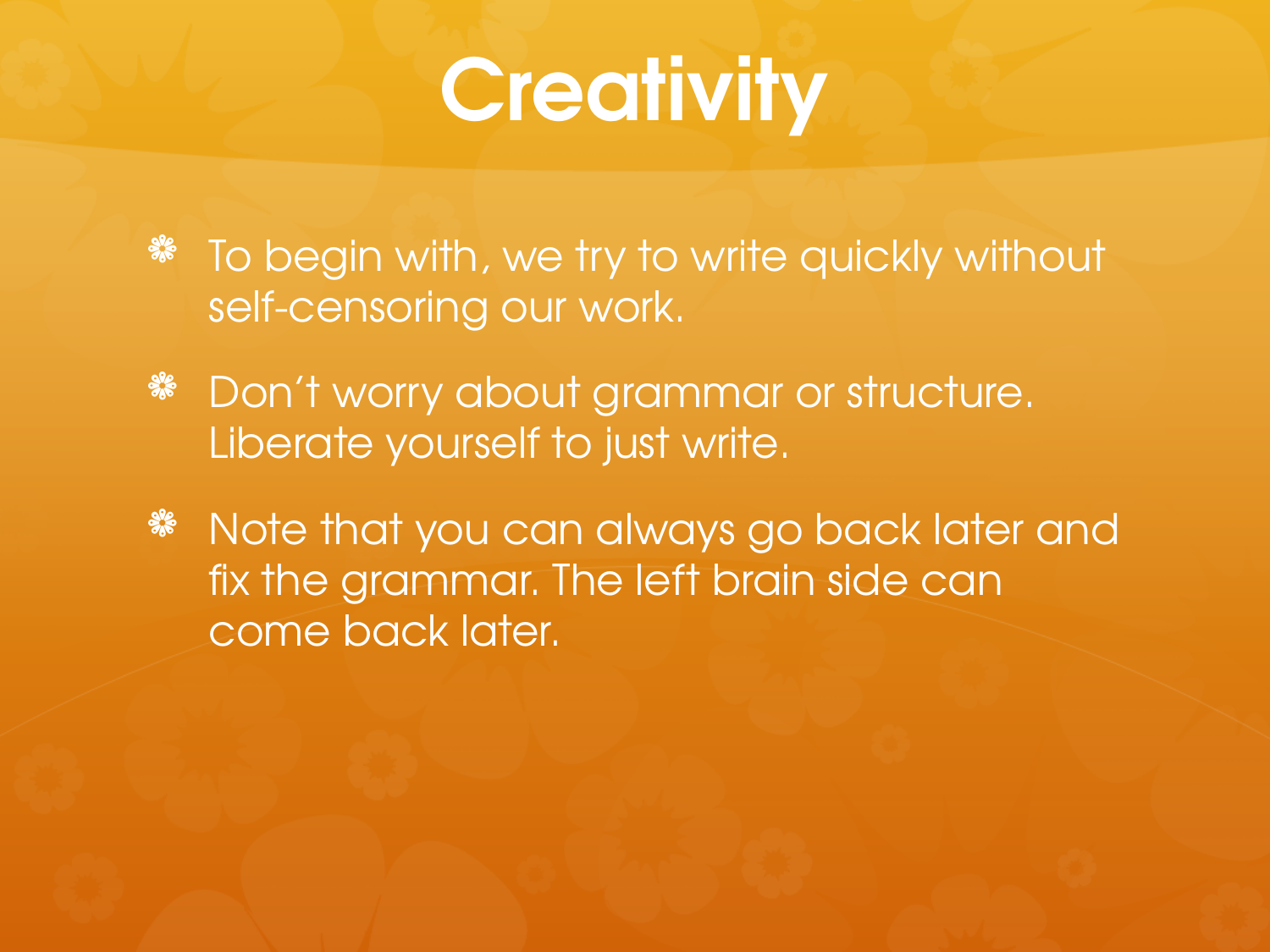

# Creativity
To begin with, we try to write quickly without self-censoring our work.
Don’t worry about grammar or structure. Liberate yourself to just write.
Note that you can always go back later and fix the grammar. The left brain side can come back later.